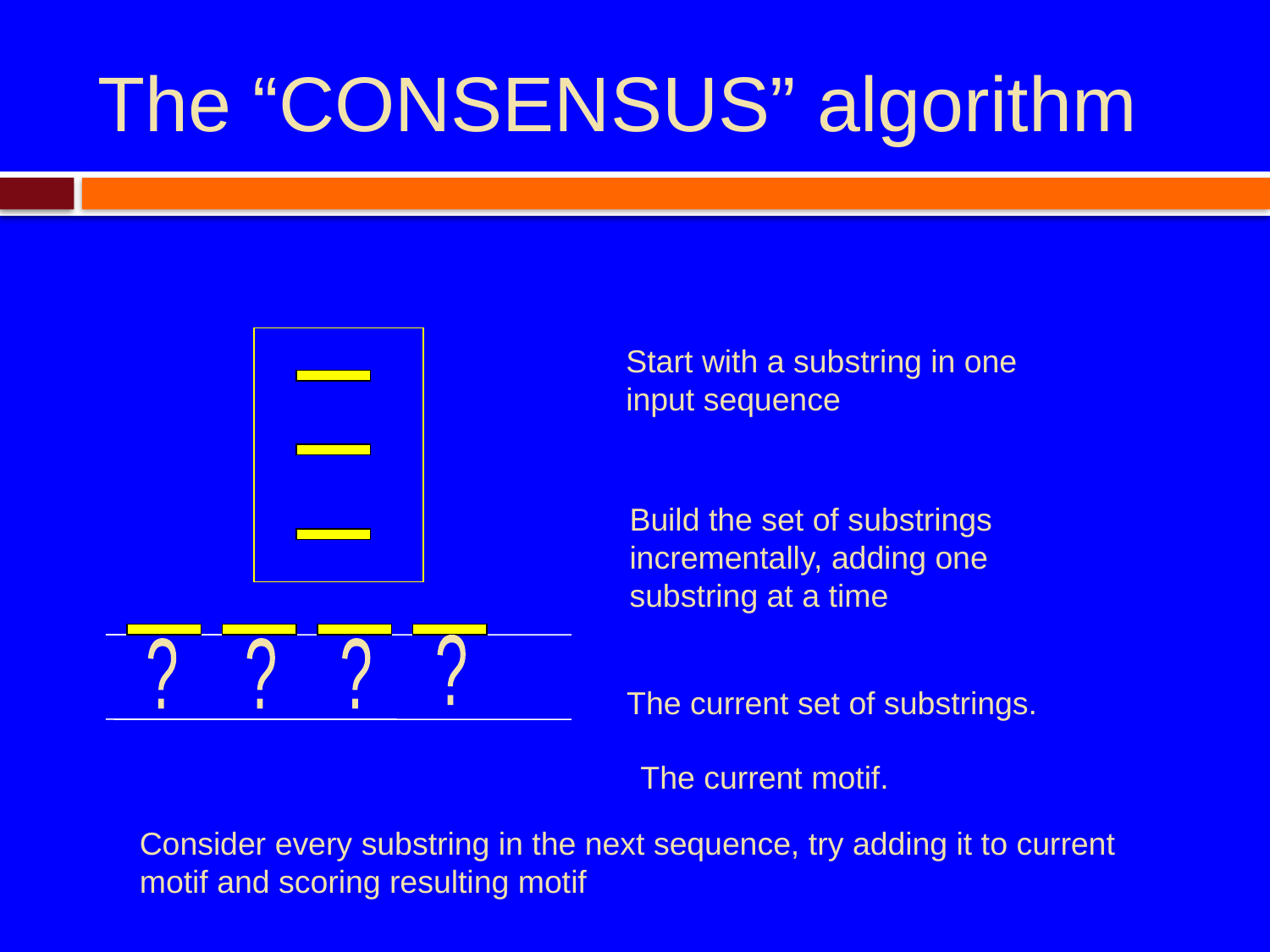

# The “CONSENSUS” algorithm

Start with a substring in one
input sequence

Build the set of substrings
incrementally, adding one
substring at a time

?

?

?

?

The current set of substrings.

The current motif.
Consider every substring in the next sequence, try adding it to current motif and scoring resulting motif